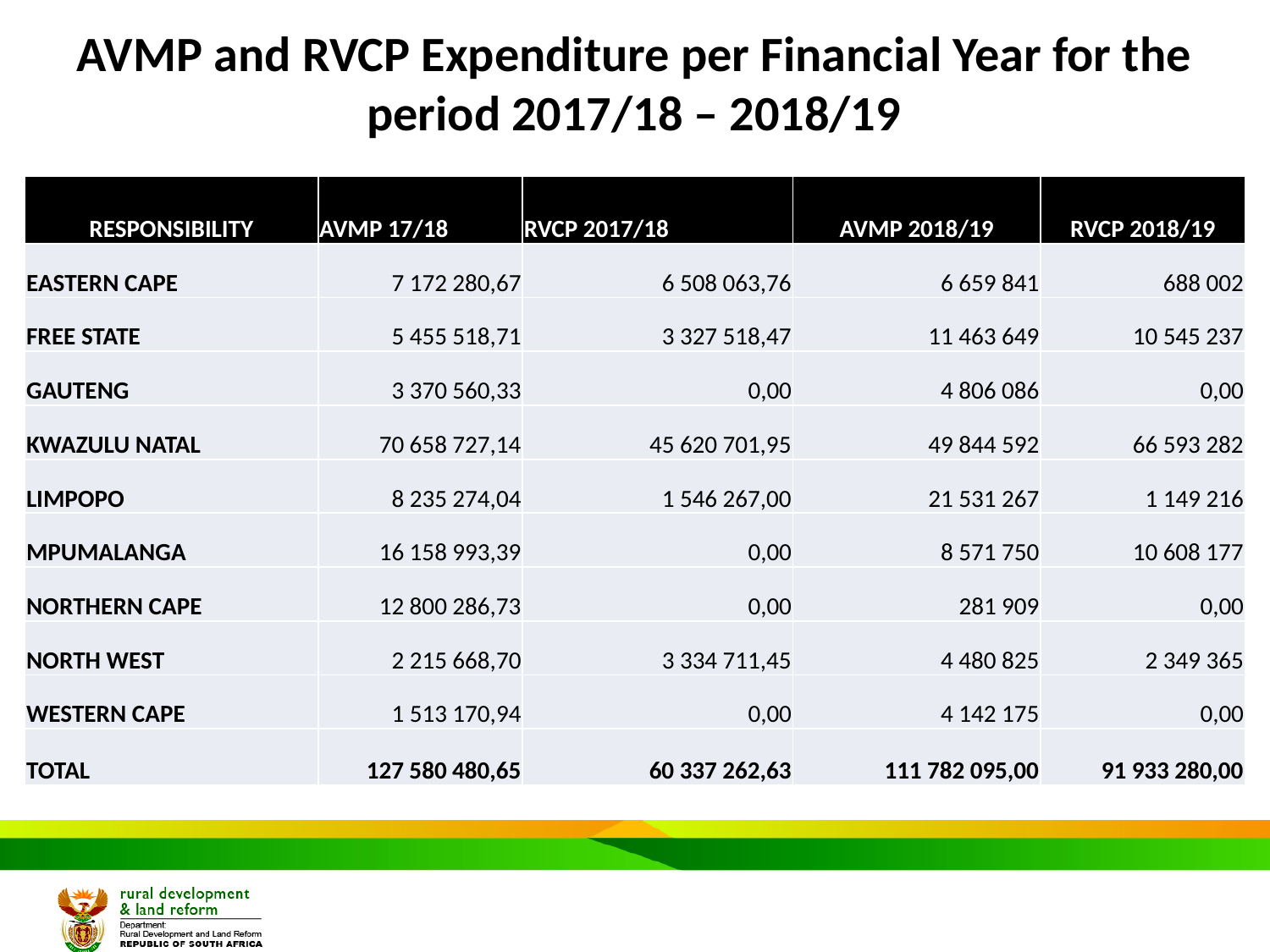

Policy Alignment
AVMP and RVCP Expenditure per Financial Year for the period 2017/18 – 2018/19
| RESPONSIBILITY | AVMP 17/18 | RVCP 2017/18 | AVMP 2018/19 | RVCP 2018/19 |
| --- | --- | --- | --- | --- |
| EASTERN CAPE | 7 172 280,67 | 6 508 063,76 | 6 659 841 | 688 002 |
| FREE STATE | 5 455 518,71 | 3 327 518,47 | 11 463 649 | 10 545 237 |
| GAUTENG | 3 370 560,33 | 0,00 | 4 806 086 | 0,00 |
| KWAZULU NATAL | 70 658 727,14 | 45 620 701,95 | 49 844 592 | 66 593 282 |
| LIMPOPO | 8 235 274,04 | 1 546 267,00 | 21 531 267 | 1 149 216 |
| MPUMALANGA | 16 158 993,39 | 0,00 | 8 571 750 | 10 608 177 |
| NORTHERN CAPE | 12 800 286,73 | 0,00 | 281 909 | 0,00 |
| NORTH WEST | 2 215 668,70 | 3 334 711,45 | 4 480 825 | 2 349 365 |
| WESTERN CAPE | 1 513 170,94 | 0,00 | 4 142 175 | 0,00 |
| TOTAL | 127 580 480,65 | 60 337 262,63 | 111 782 095,00 | 91 933 280,00 |